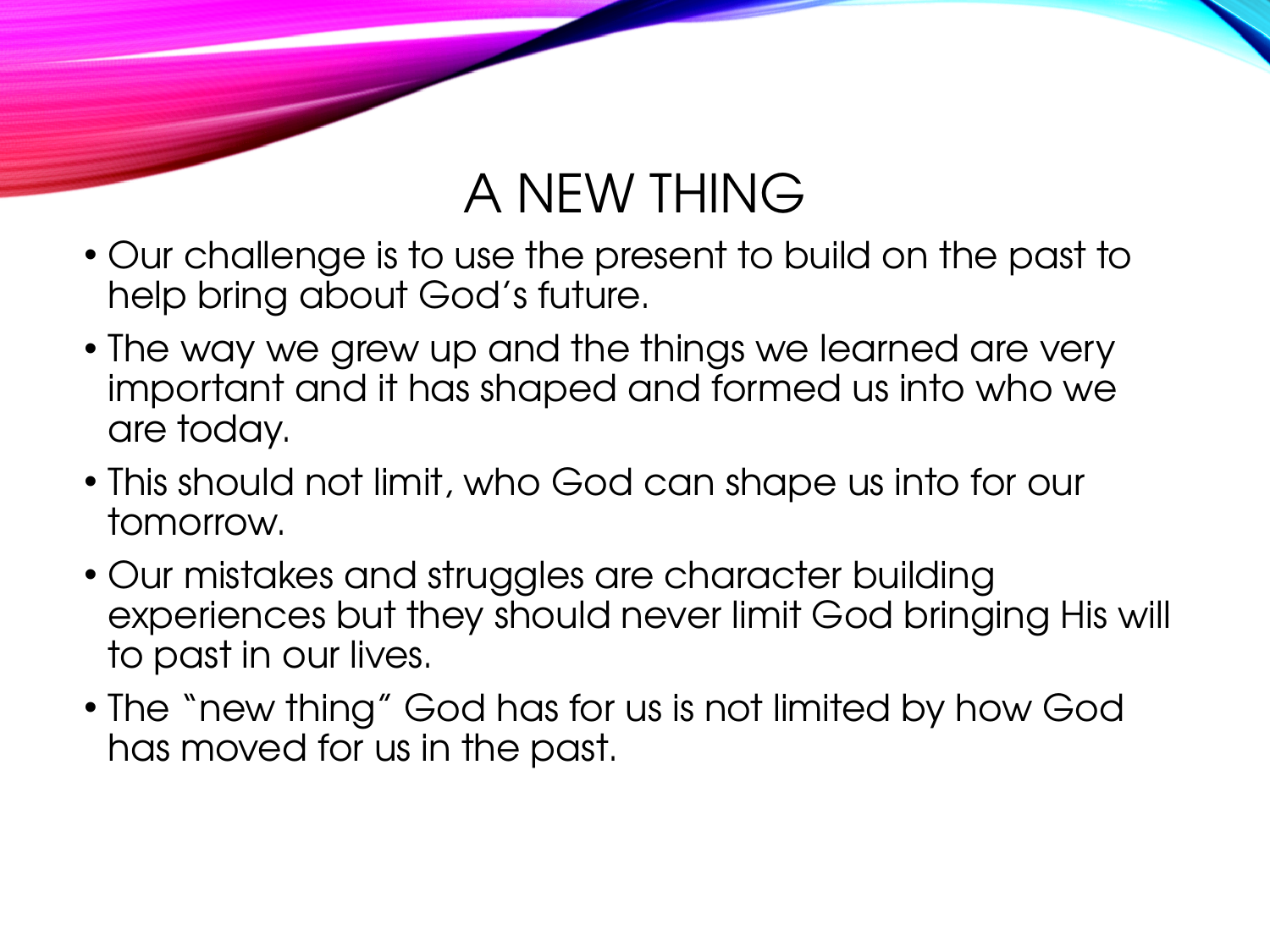

# A New Thing
Our challenge is to use the present to build on the past to help bring about God’s future.
The way we grew up and the things we learned are very important and it has shaped and formed us into who we are today.
This should not limit, who God can shape us into for our tomorrow.
Our mistakes and struggles are character building experiences but they should never limit God bringing His will to past in our lives.
The “new thing” God has for us is not limited by how God has moved for us in the past.